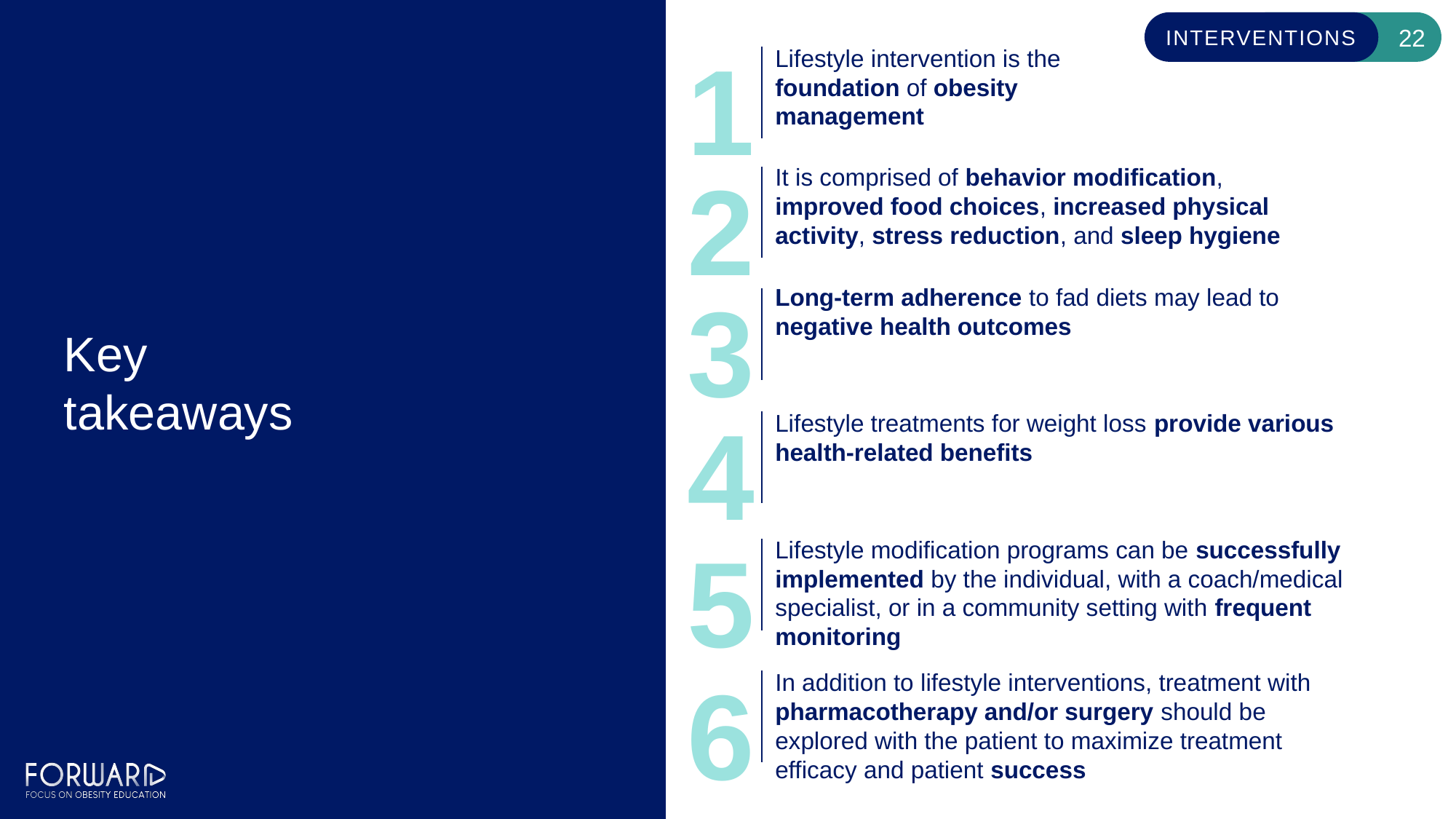

1
Lifestyle intervention is the foundation of obesity management
# Key takeaways
2
It is comprised of behavior modification, improved food choices, increased physical activity, stress reduction, and sleep hygiene
3
Long-term adherence to fad diets may lead to negative health outcomes
4
Lifestyle treatments for weight loss provide various health-related benefits
5
Lifestyle modification programs can be successfully implemented by the individual, with a coach/medical specialist, or in a community setting with frequent monitoring
6
In addition to lifestyle interventions, treatment with pharmacotherapy and/or surgery should be explored with the patient to maximize treatment efficacy and patient success